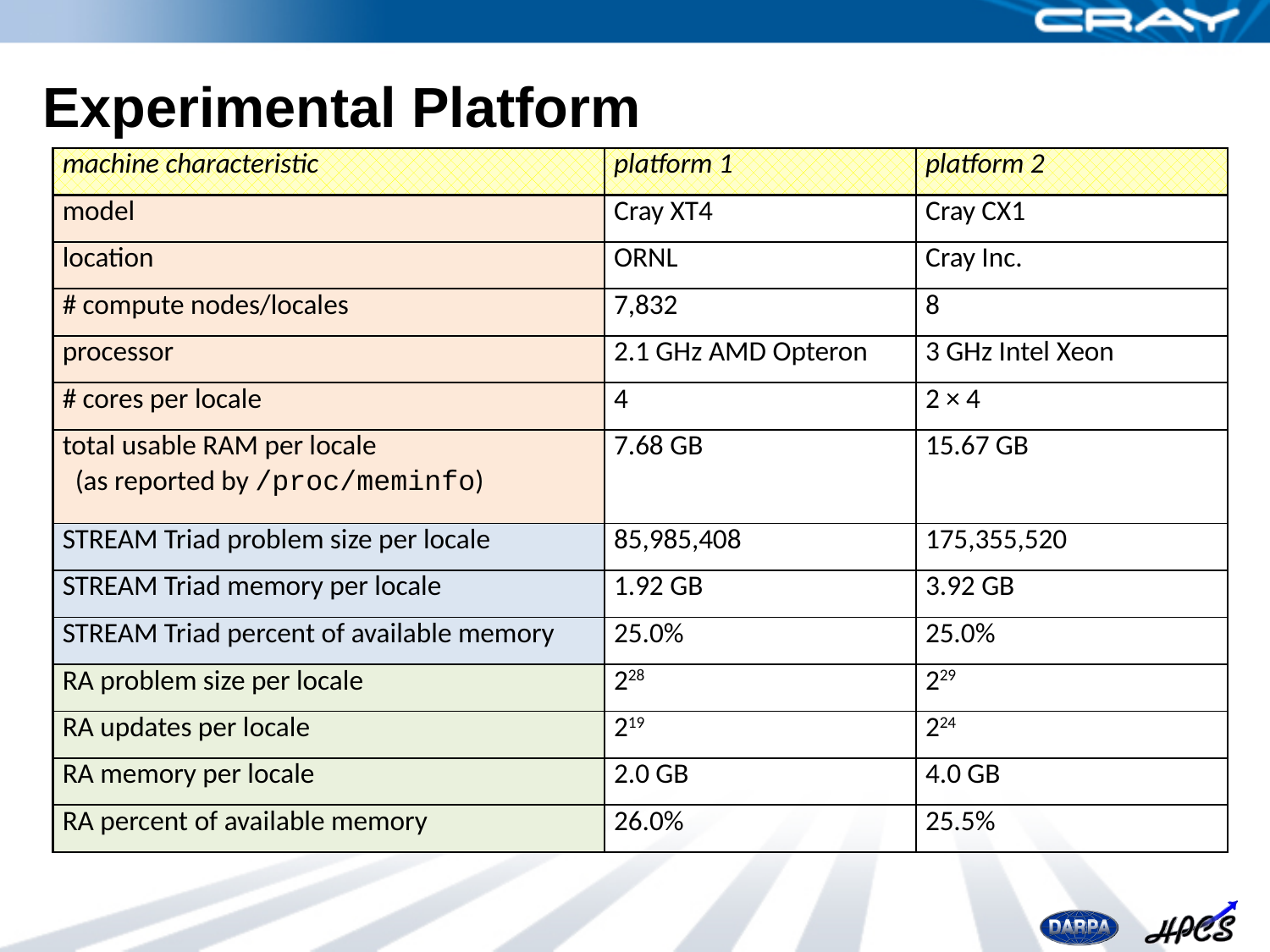

# Experimental Platform
| machine characteristic | platform 1 | platform 2 |
| --- | --- | --- |
| model | Cray XT4 | Cray CX1 |
| location | ORNL | Cray Inc. |
| # compute nodes/locales | 7,832 | 8 |
| processor | 2.1 GHz AMD Opteron | 3 GHz Intel Xeon |
| # cores per locale | 4 | 2 × 4 |
| total usable RAM per locale (as reported by /proc/meminfo) | 7.68 GB | 15.67 GB |
| STREAM Triad problem size per locale | 85,985,408 | 175,355,520 |
| STREAM Triad memory per locale | 1.92 GB | 3.92 GB |
| STREAM Triad percent of available memory | 25.0% | 25.0% |
| RA problem size per locale | 228 | 229 |
| RA updates per locale | 219 | 224 |
| RA memory per locale | 2.0 GB | 4.0 GB |
| RA percent of available memory | 26.0% | 25.5% |